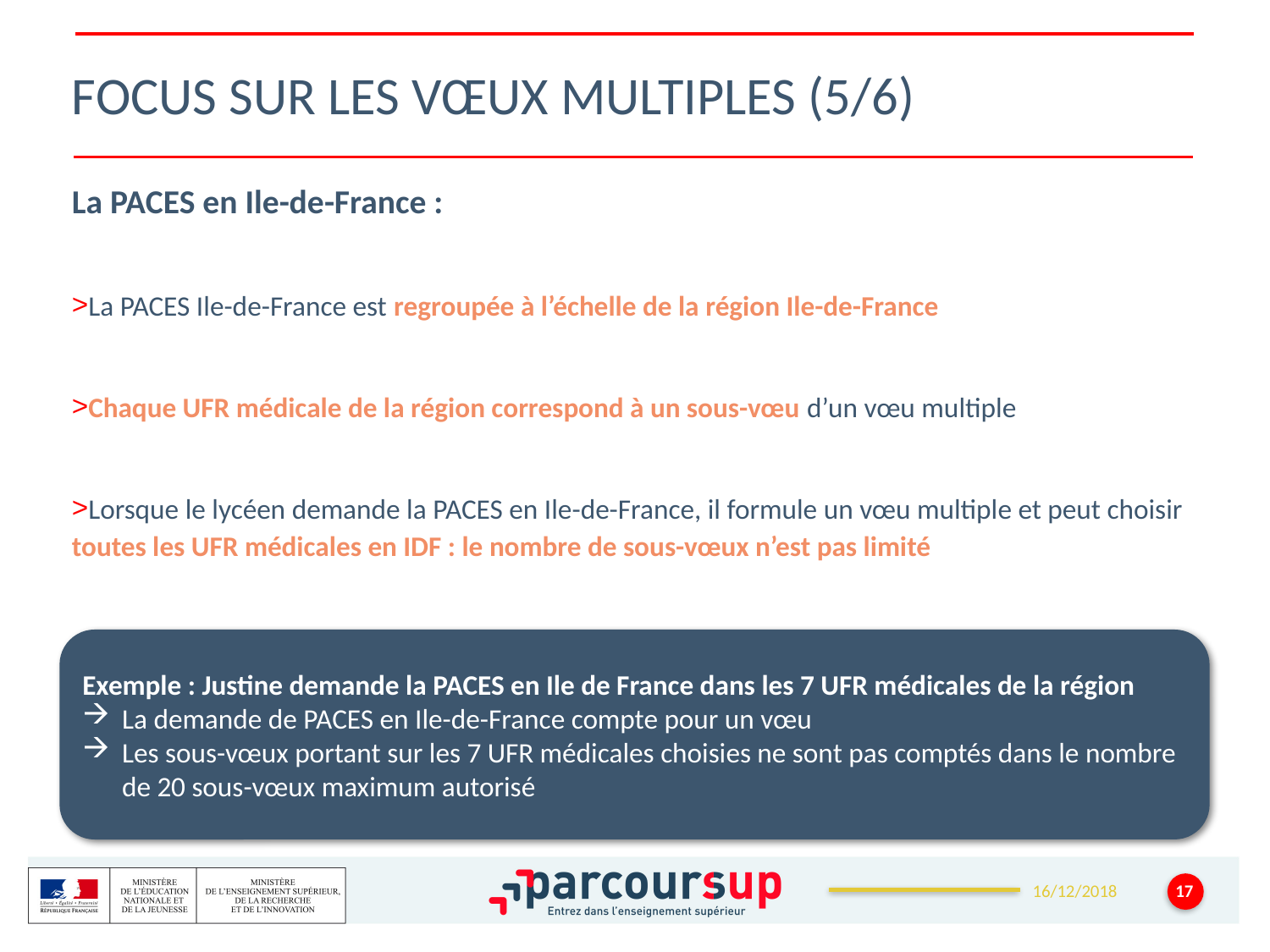

# Focus sur les vœux multiples (5/6)
La PACES en Ile-de-France :

La PACES Ile-de-France est regroupée à l’échelle de la région Ile-de-France

Chaque UFR médicale de la région correspond à un sous-vœu d’un vœu multiple

Lorsque le lycéen demande la PACES en Ile-de-France, il formule un vœu multiple et peut choisir toutes les UFR médicales en IDF : le nombre de sous-vœux n’est pas limité

Il est recommandé de formuler des sous-vœux pour les 7 UFR de la région

Exemple : Justine demande la PACES en Ile de France dans les 7 UFR médicales de la région
La demande de PACES en Ile-de-France compte pour un vœu
Les sous-vœux portant sur les 7 UFR médicales choisies ne sont pas comptés dans le nombre de 20 sous-vœux maximum autorisé
17